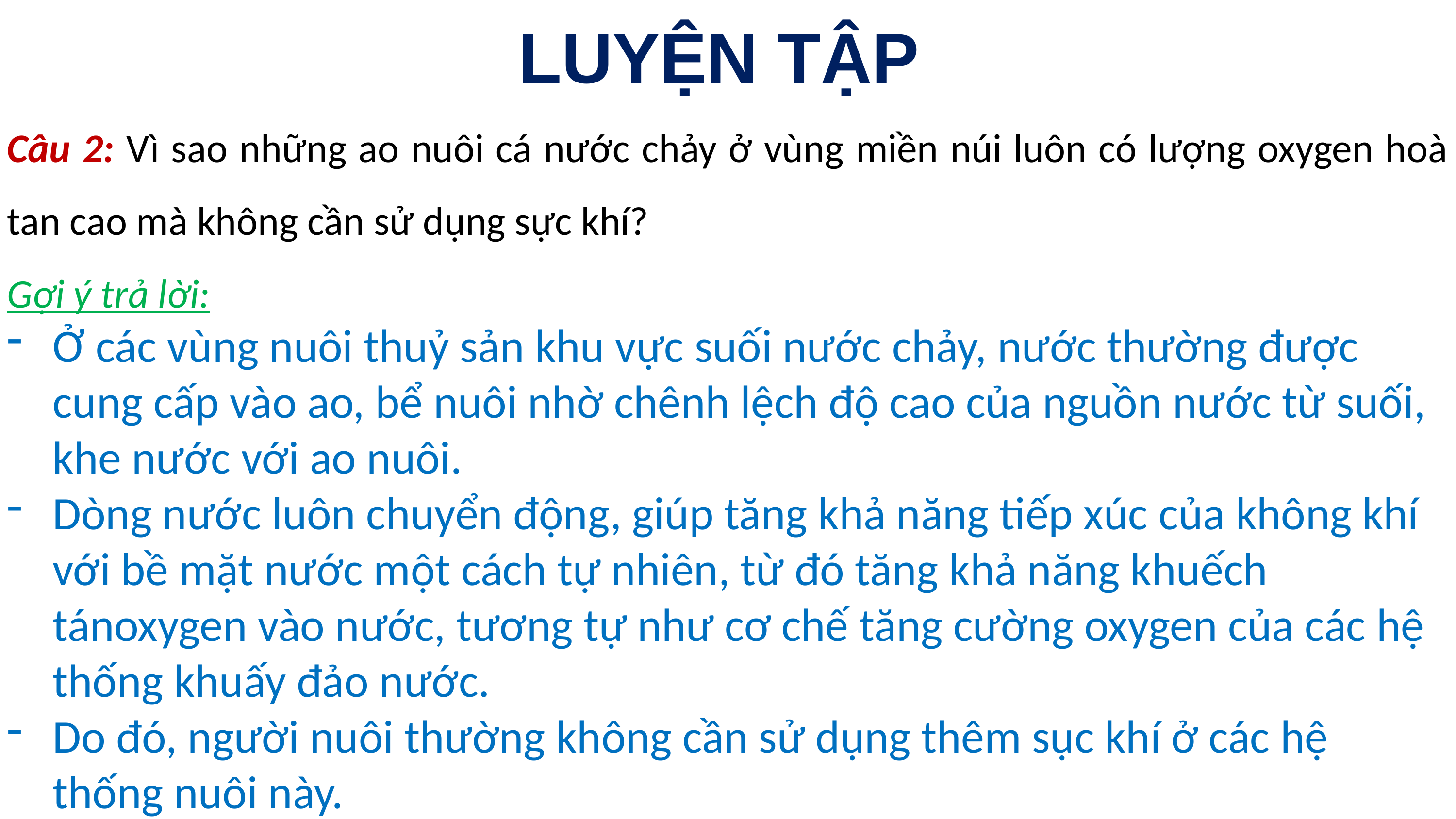

LUYỆN TẬP
Câu 2: Vì sao những ao nuôi cá nước chảy ở vùng miền núi luôn có lượng oxygen hoà tan cao mà không cần sử dụng sực khí?
Gợi ý trả lời:
Ở các vùng nuôi thuỷ sản khu vực suối nước chảy, nước thường được cung cấp vào ao, bể nuôi nhờ chênh lệch độ cao của nguồn nước từ suối, khe nước với ao nuôi.
Dòng nước luôn chuyển động, giúp tăng khả năng tiếp xúc của không khí với bề mặt nước một cách tự nhiên, từ đó tăng khả năng khuếch tánoxygen vào nước, tương tự như cơ chế tăng cường oxygen của các hệ thống khuấy đảo nước.
Do đó, người nuôi thường không cần sử dụng thêm sục khí ở các hệ thống nuôi này.